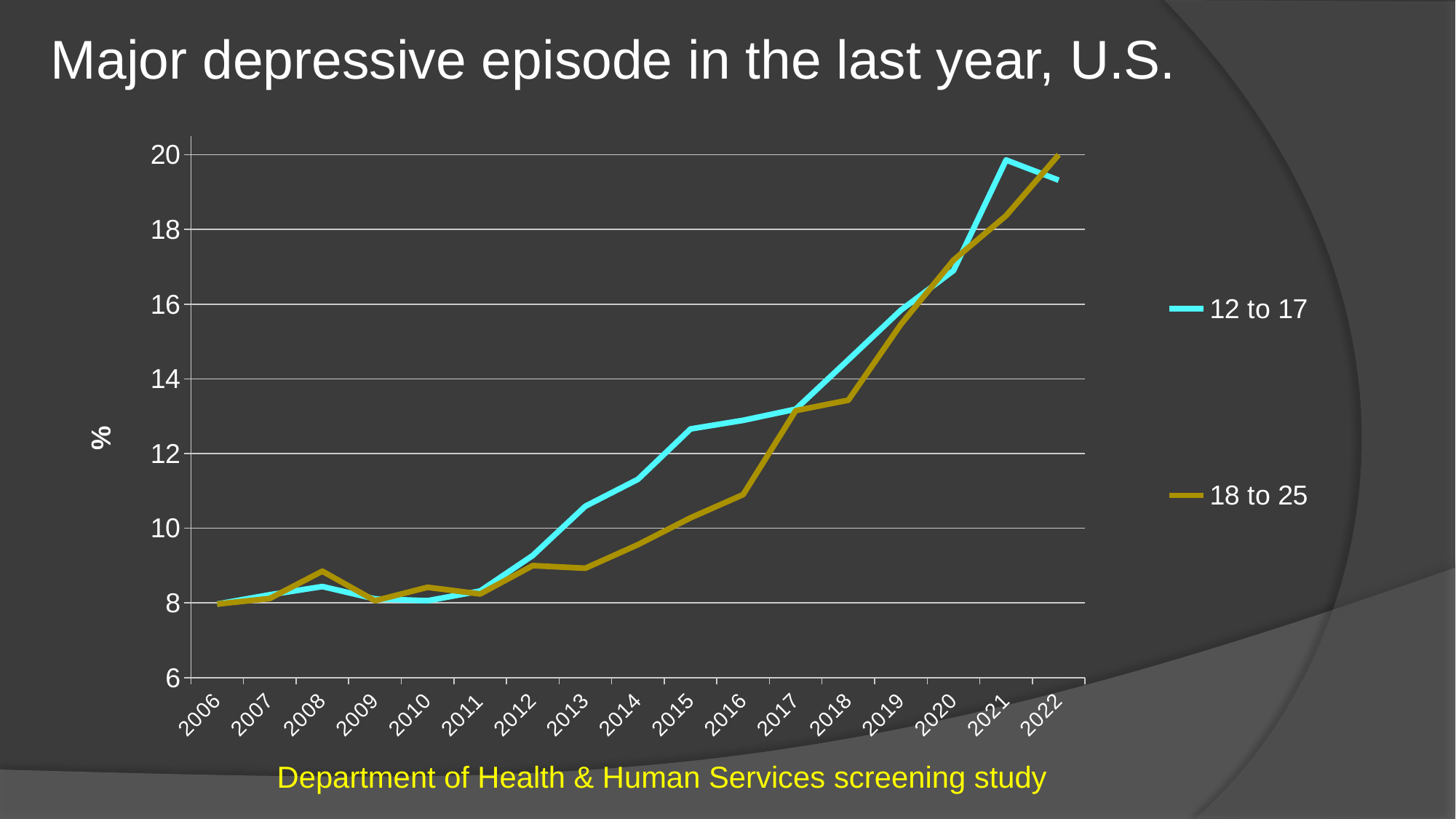

# Major depressive episode in the last year, U.S.

### Chart

| Category | 12 to 17 | 18 to 25 |
|---|---|---|
| 2006 | 7.97 | 7.97 |
| 2007 | 8.22 | 8.12 |
| 2008 | 8.44 | 8.85 |
| 2009 | 8.11 | 8.06 |
| 2010 | 8.06 | 8.42 |
| 2011 | 8.32 | 8.24 |
| 2012 | 9.27 | 9.0 |
| 2013 | 10.59 | 8.93 |
| 2014 | 11.31 | 9.56 |
| 2015 | 12.66 | 10.28 |
| 2016 | 12.89 | 10.9 |
| 2017 | 13.19 | 13.15 |
| 2018 | 14.51 | 13.43 |
| 2019 | 15.84 | 15.46 |
| 2020 | 16.9 | 17.18 |
| 2021 | 19.86 | 18.37 |
| 2022 | 19.32 | 20.0 |
Department of Health & Human Services screening study